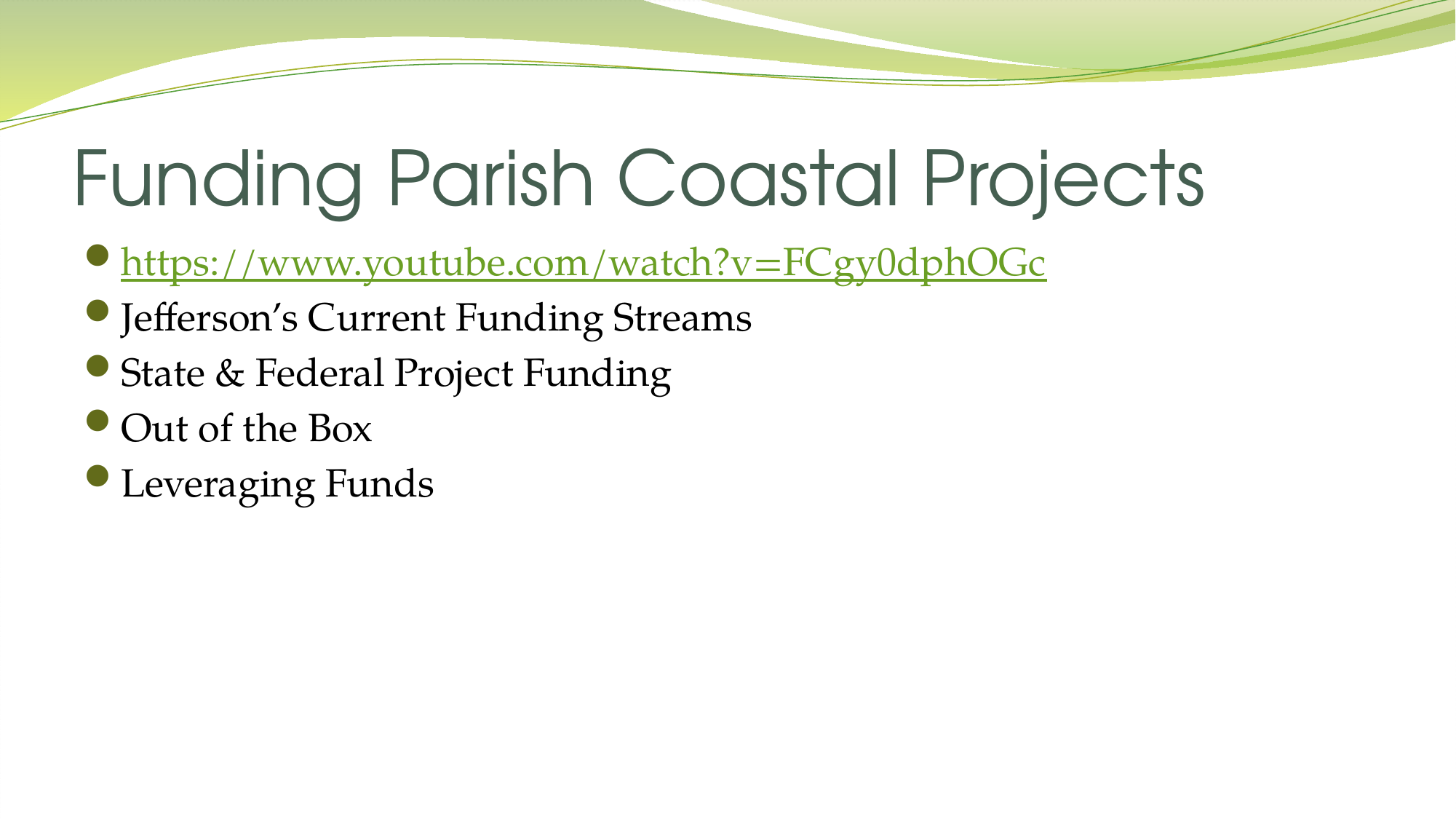

# Funding Parish Coastal Projects
https://www.youtube.com/watch?v=FCgy0dphOGc
Jefferson’s Current Funding Streams
State & Federal Project Funding
Out of the Box
Leveraging Funds